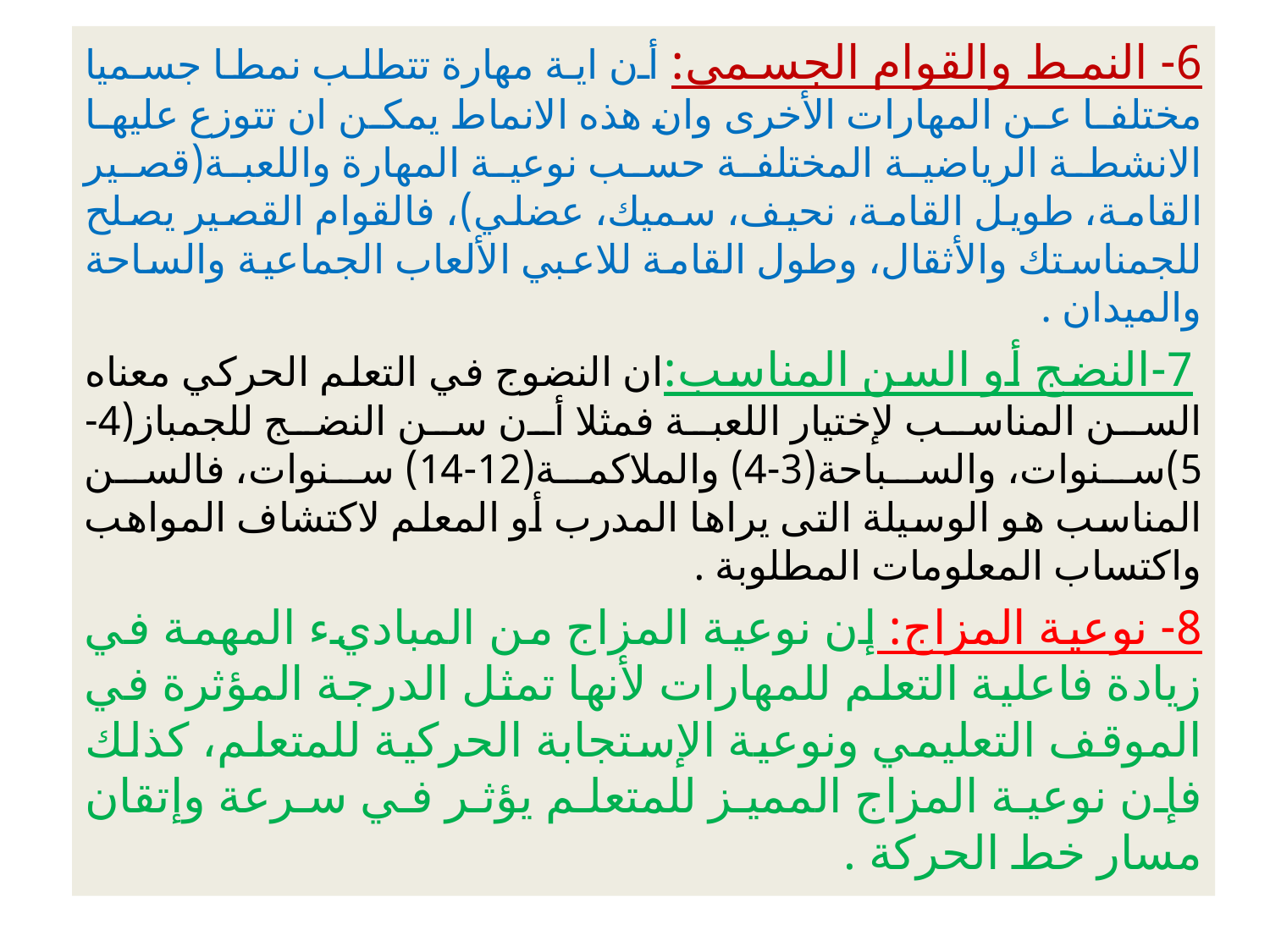

6- النمط والقوام الجسمى: أن اية مهارة تتطلب نمطا جسميا مختلفا عن المهارات الأخرى وان هذه الانماط يمكن ان تتوزع عليها الانشطة الرياضية المختلفة حسب نوعية المهارة واللعبة(قصير القامة، طويل القامة، نحيف، سميك، عضلي)، فالقوام القصير يصلح للجمناستك والأثقال، وطول القامة للاعبي الألعاب الجماعية والساحة والميدان .
 7-النضج أو السن المناسب:ان النضوج في التعلم الحركي معناه السن المناسب لإختيار اللعبة فمثلا أن سن النضج للجمباز(4-5)سنوات، والسباحة(3-4) والملاكمة(12-14) سنوات، فالسن المناسب هو الوسيلة التى يراها المدرب أو المعلم لاكتشاف المواهب واكتساب المعلومات المطلوبة .
8- نوعية المزاج: إن نوعية المزاج من المباديء المهمة في زيادة فاعلية التعلم للمهارات لأنها تمثل الدرجة المؤثرة في الموقف التعليمي ونوعية الإستجابة الحركية للمتعلم، كذلك فإن نوعية المزاج المميز للمتعلم يؤثر في سرعة وإتقان مسار خط الحركة .